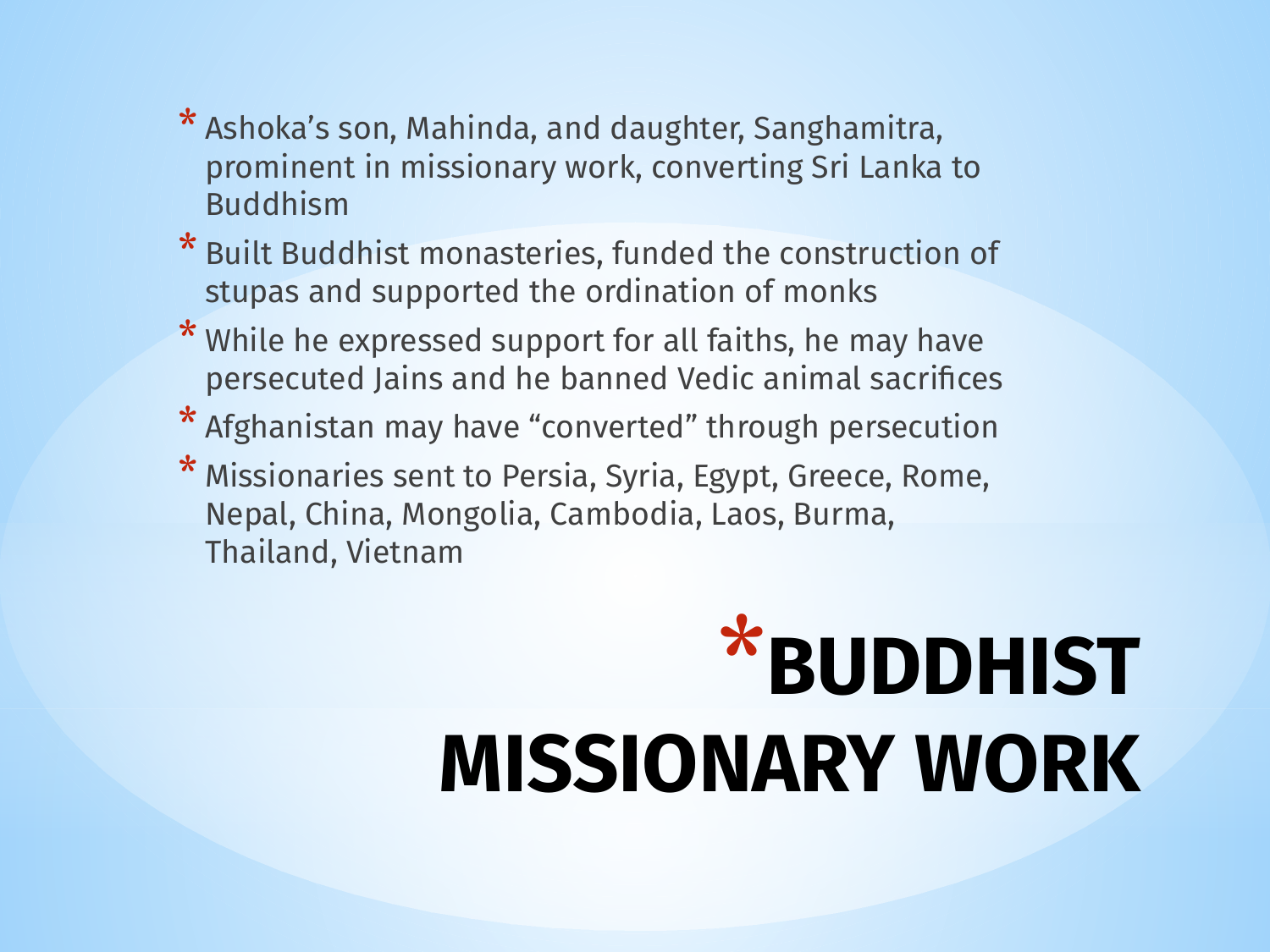

Ashoka’s son, Mahinda, and daughter, Sanghamitra, prominent in missionary work, converting Sri Lanka to Buddhism
Built Buddhist monasteries, funded the construction of stupas and supported the ordination of monks
While he expressed support for all faiths, he may have persecuted Jains and he banned Vedic animal sacrifices
Afghanistan may have “converted” through persecution
Missionaries sent to Persia, Syria, Egypt, Greece, Rome, Nepal, China, Mongolia, Cambodia, Laos, Burma, Thailand, Vietnam

# BUDDHIST MISSIONARY WORK